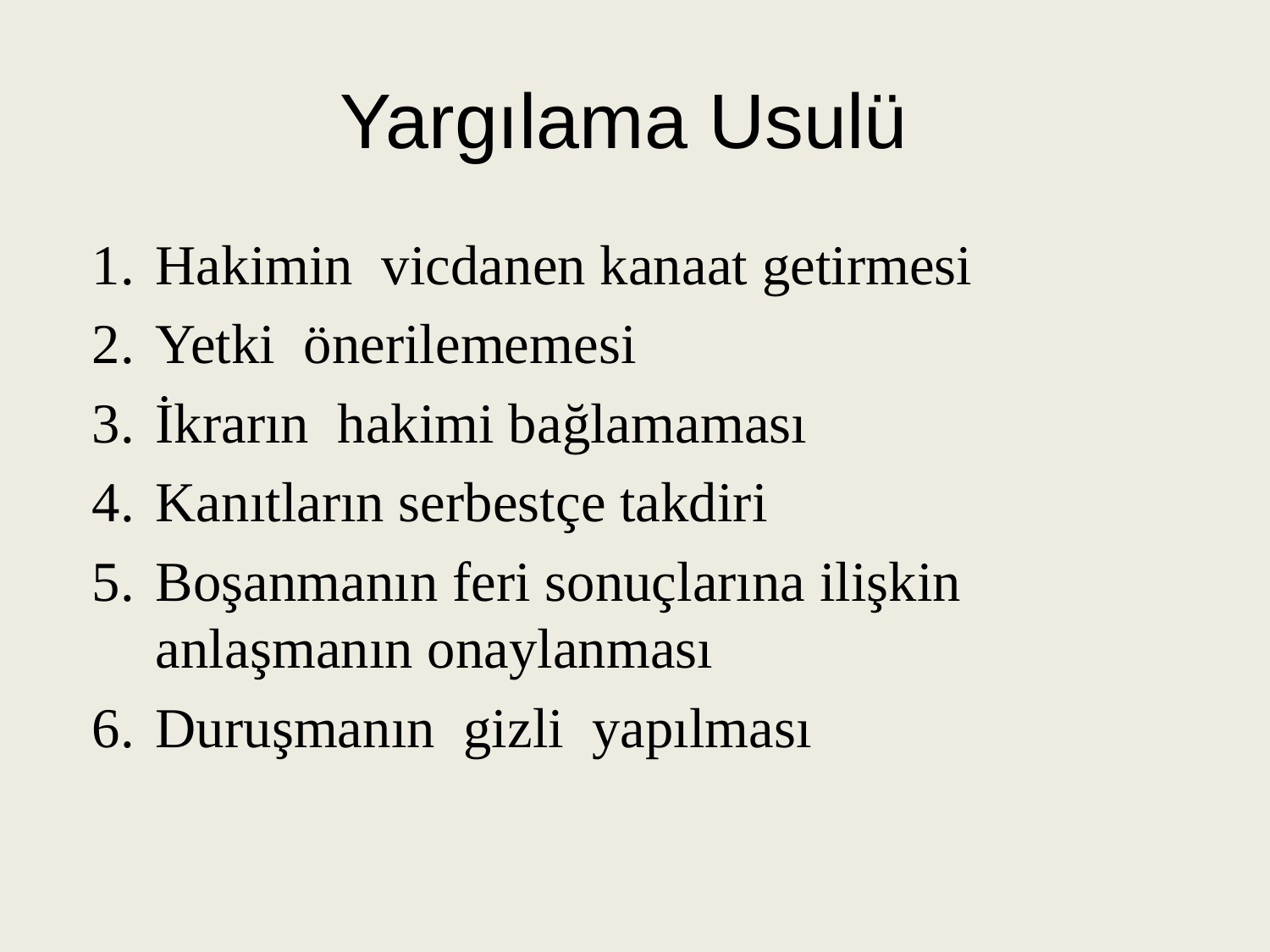

# Yargılama Usulü
Hakimin  vicdanen kanaat getirmesi
Yetki  önerilememesi
İkrarın  hakimi bağlamaması
Kanıtların serbestçe takdiri
Boşanmanın feri sonuçlarına ilişkin anlaşmanın onaylanması
Duruşmanın  gizli  yapılması